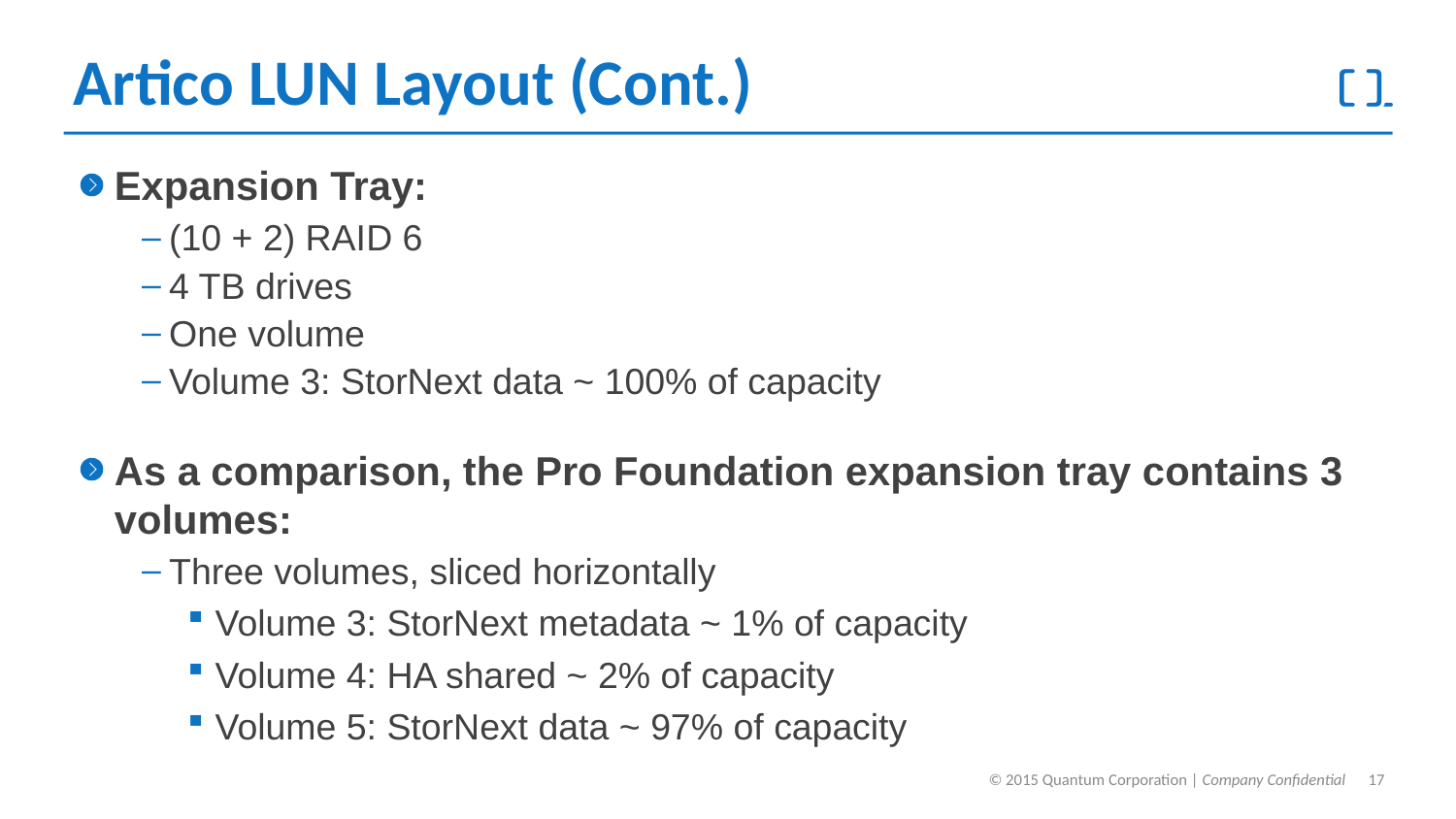

# Artico LUN Layout (Cont.)
Expansion Tray:
(10 + 2) RAID 6
4 TB drives
One volume
Volume 3: StorNext data ~ 100% of capacity

As a comparison, the Pro Foundation expansion tray contains 3 volumes:
Three volumes, sliced horizontally
Volume 3: StorNext metadata ~ 1% of capacity
Volume 4: HA shared ~ 2% of capacity
Volume 5: StorNext data ~ 97% of capacity